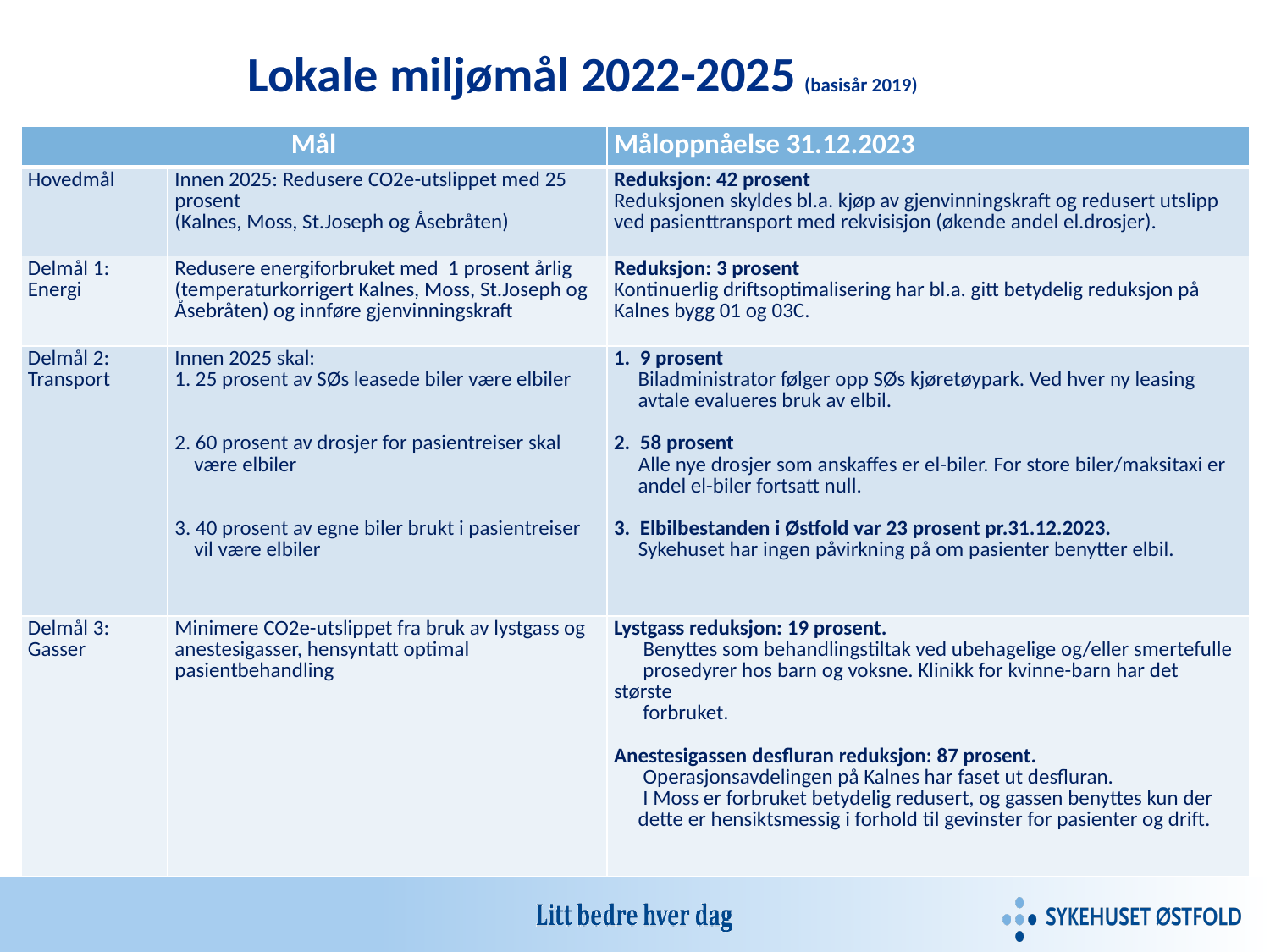

Lokale miljømål 2022-2025 (basisår 2019)
| Mål |  | Måloppnåelse 31.12.2023 |
| --- | --- | --- |
| Hovedmål | Innen 2025: Redusere CO2e-utslippet med 25 prosent (Kalnes, Moss, St.Joseph og Åsebråten) | Reduksjon: 42 prosent Reduksjonen skyldes bl.a. kjøp av gjenvinningskraft og redusert utslipp ved pasienttransport med rekvisisjon (økende andel el.drosjer). |
| Delmål 1: Energi | Redusere energiforbruket med 1 prosent årlig (temperaturkorrigert Kalnes, Moss, St.Joseph og Åsebråten) og innføre gjenvinningskraft | Reduksjon: 3 prosent Kontinuerlig driftsoptimalisering har bl.a. gitt betydelig reduksjon på Kalnes bygg 01 og 03C. |
| Delmål 2: Transport | Innen 2025 skal: 1. 25 prosent av SØs leasede biler være elbiler 2. 60 prosent av drosjer for pasientreiser skal være elbiler 3. 40 prosent av egne biler brukt i pasientreiser vil være elbiler | 1. 9 prosent Biladministrator følger opp SØs kjøretøypark. Ved hver ny leasing avtale evalueres bruk av elbil. 2. 58 prosent Alle nye drosjer som anskaffes er el-biler. For store biler/maksitaxi er andel el-biler fortsatt null. 3. Elbilbestanden i Østfold var 23 prosent pr.31.12.2023. Sykehuset har ingen påvirkning på om pasienter benytter elbil. |
| Delmål 3: Gasser | Minimere CO2e-utslippet fra bruk av lystgass og anestesigasser, hensyntatt optimal pasientbehandling | Lystgass reduksjon: 19 prosent. Benyttes som behandlingstiltak ved ubehagelige og/eller smertefulle prosedyrer hos barn og voksne. Klinikk for kvinne-barn har det største forbruket. Anestesigassen desfluran reduksjon: 87 prosent. Operasjonsavdelingen på Kalnes har faset ut desfluran. I Moss er forbruket betydelig redusert, og gassen benyttes kun der dette er hensiktsmessig i forhold til gevinster for pasienter og drift. |